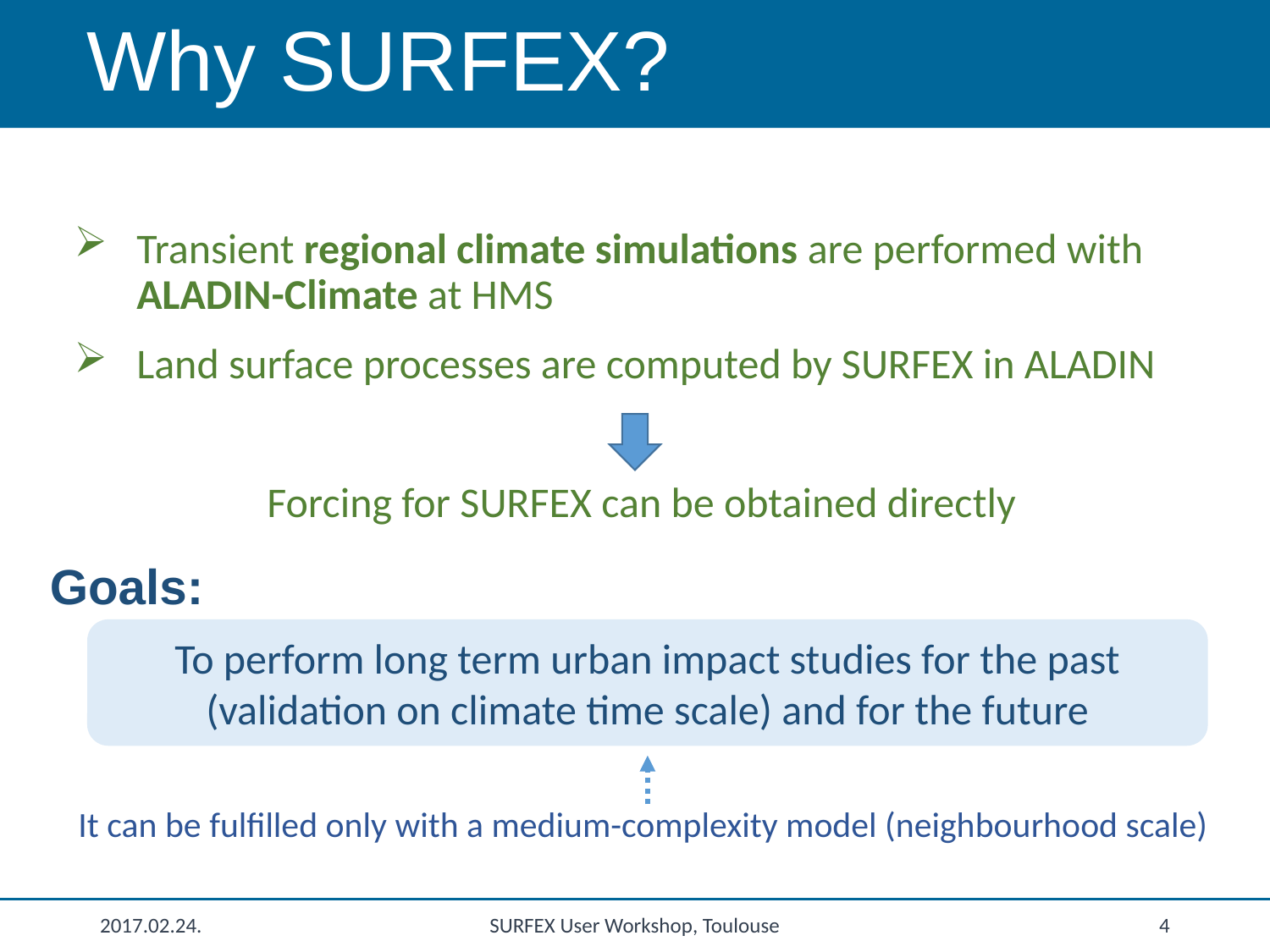

Why SURFEX?
Transient regional climate simulations are performed with ALADIN-Climate at HMS
Land surface processes are computed by SURFEX in ALADIN

Forcing for SURFEX can be obtained directly

Goals:
To perform long term urban impact studies for the past (validation on climate time scale) and for the future
It can be fulfilled only with a medium-complexity model (neighbourhood scale)

4
SURFEX User Workshop, Toulouse
2017.02.24.